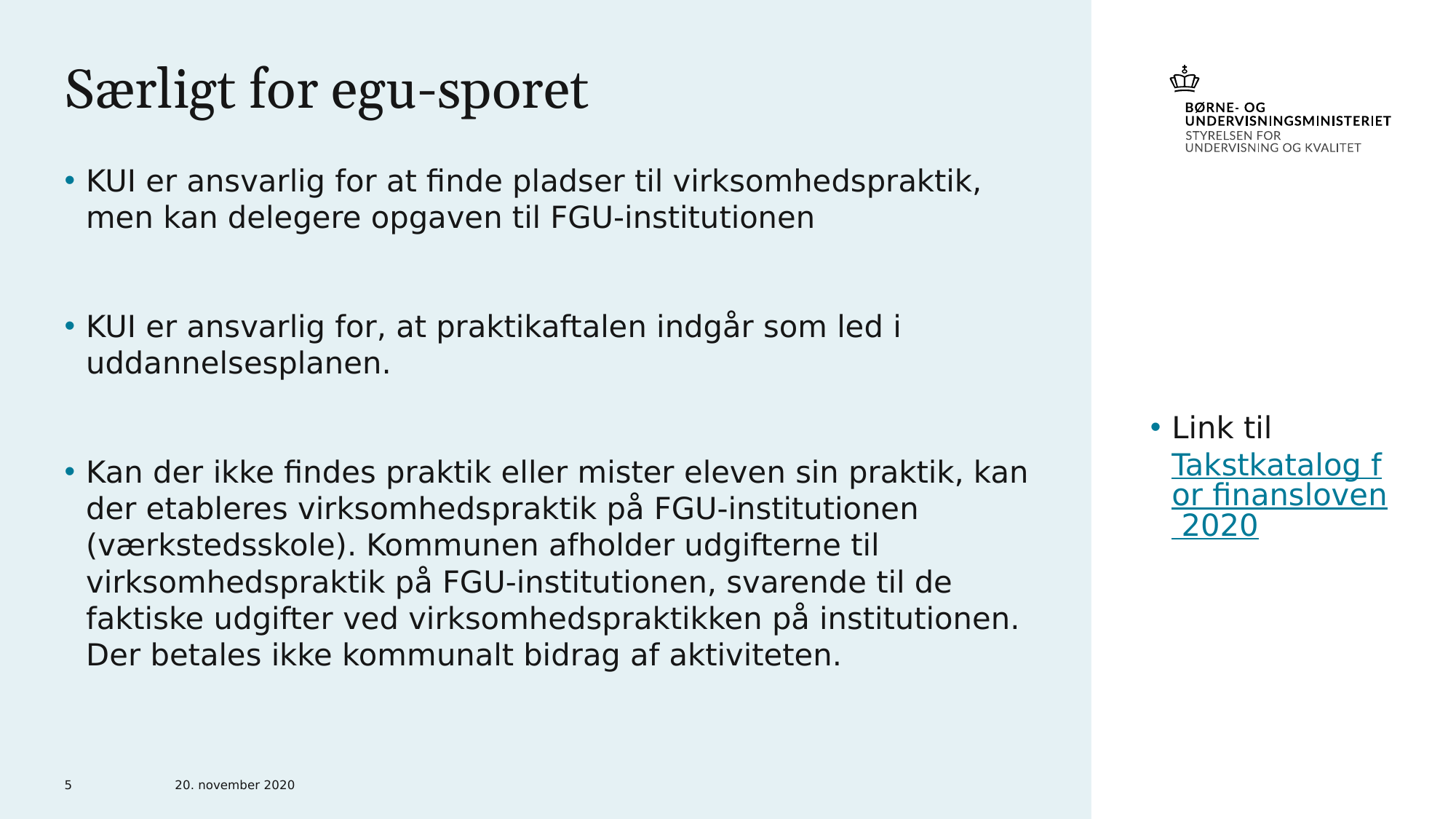

# Særligt for egu-sporet
KUI er ansvarlig for at finde pladser til virksomhedspraktik, men kan delegere opgaven til FGU-institutionen

KUI er ansvarlig for, at praktikaftalen indgår som led i uddannelsesplanen.

Kan der ikke findes praktik eller mister eleven sin praktik, kan der etableres virksomhedspraktik på FGU-institutionen (værkstedsskole). Kommunen afholder udgifterne til virksomhedspraktik på FGU-institutionen, svarende til de faktiske udgifter ved virksomhedspraktikken på institutionen. Der betales ikke kommunalt bidrag af aktiviteten.

Link til Takstkatalog for finansloven 2020

5
20. november 2020